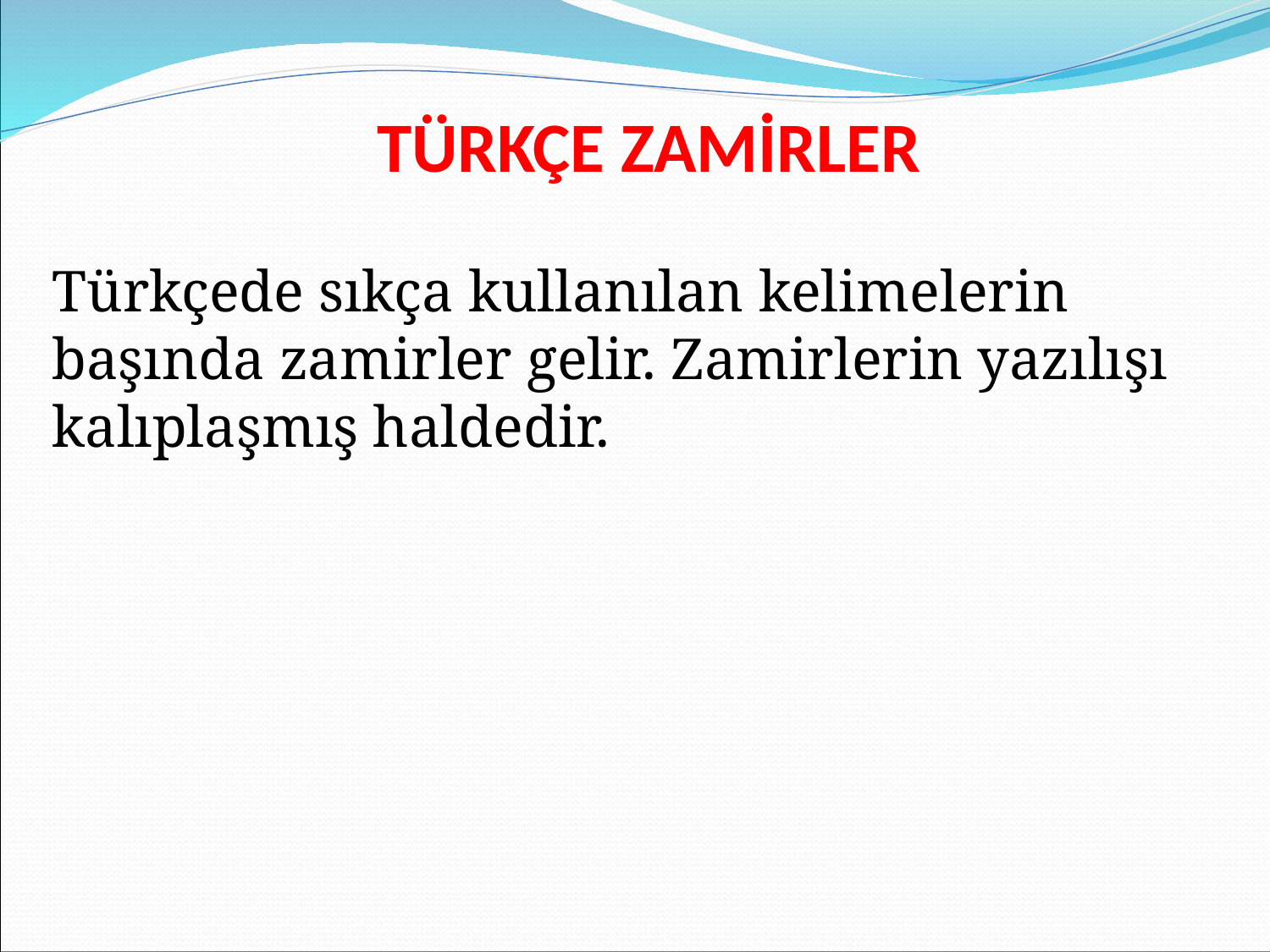

TÜRKÇE ZAMİRLER
Türkçede sıkça kullanılan kelimelerin başında zamirler gelir. Zamirlerin yazılışı kalıplaşmış haldedir.